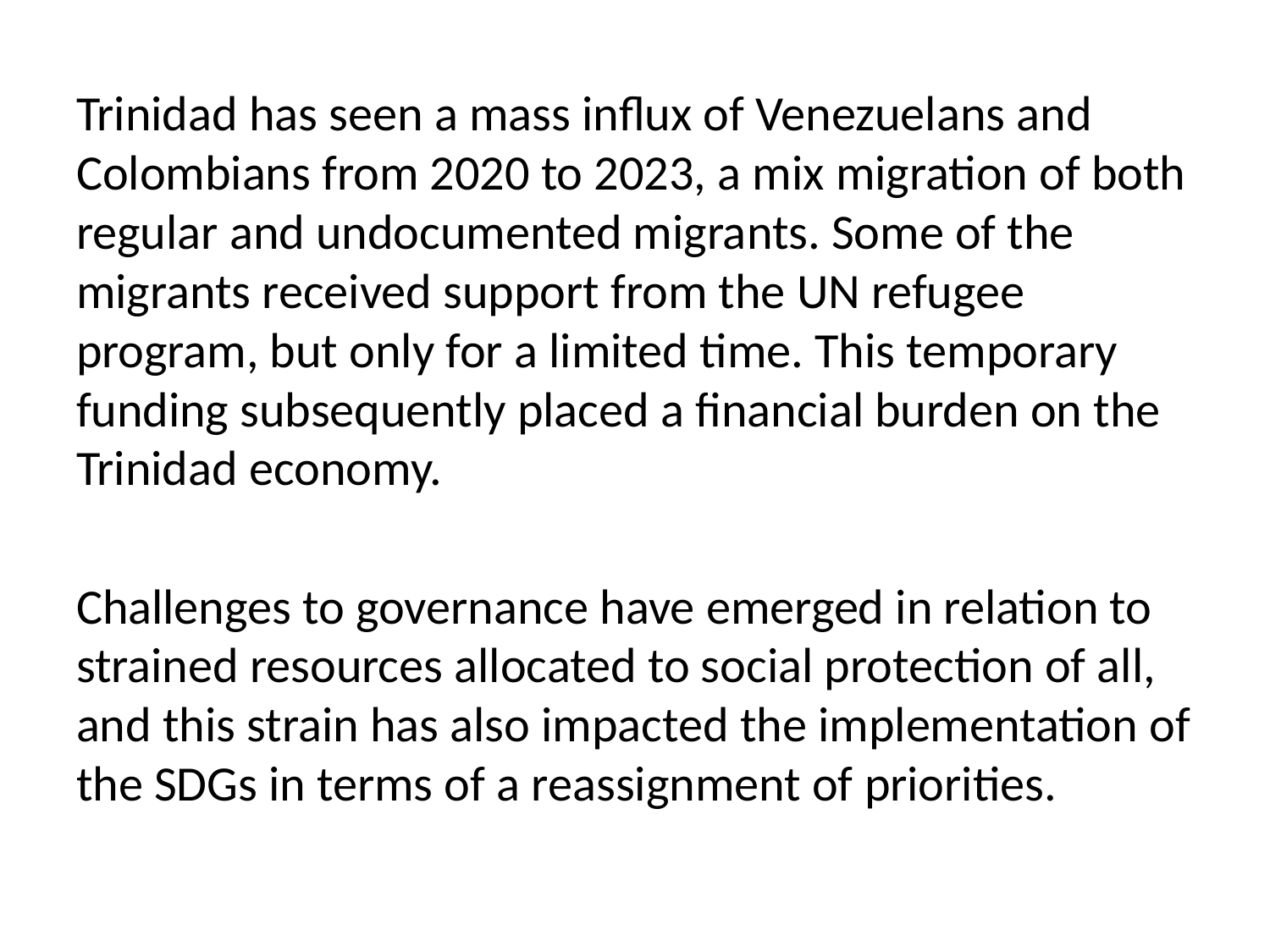

Trinidad has seen a mass influx of Venezuelans and Colombians from 2020 to 2023, a mix migration of both regular and undocumented migrants. Some of the migrants received support from the UN refugee program, but only for a limited time. This temporary funding subsequently placed a financial burden on the Trinidad economy.

Challenges to governance have emerged in relation to strained resources allocated to social protection of all, and this strain has also impacted the implementation of the SDGs in terms of a reassignment of priorities.